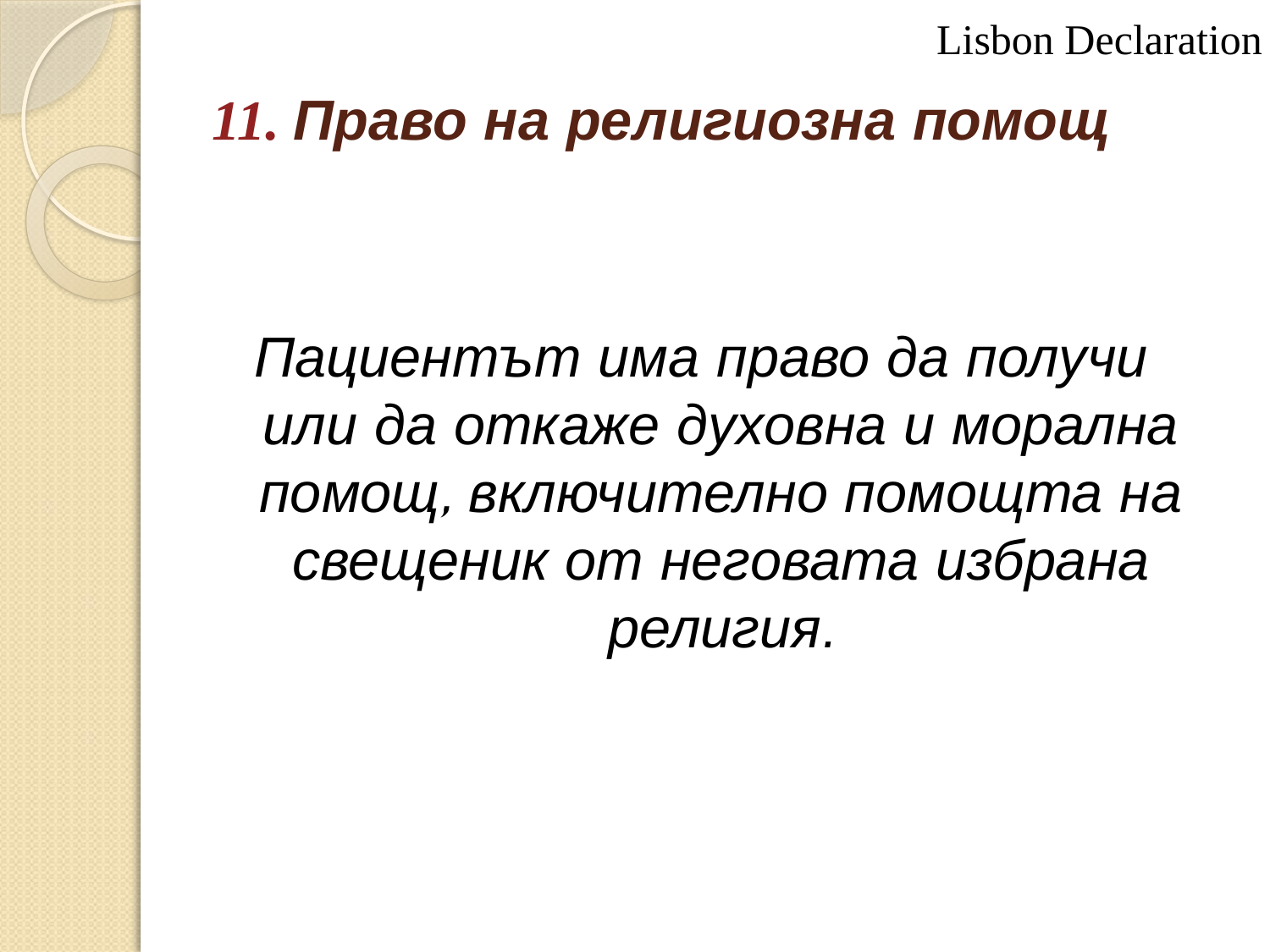

Lisbon Declaration
# 11. Право на религиозна помощ
Пациентът има право да получи или да откаже духовна и морална помощ, включително помощта на свещеник от неговата избрана религия.